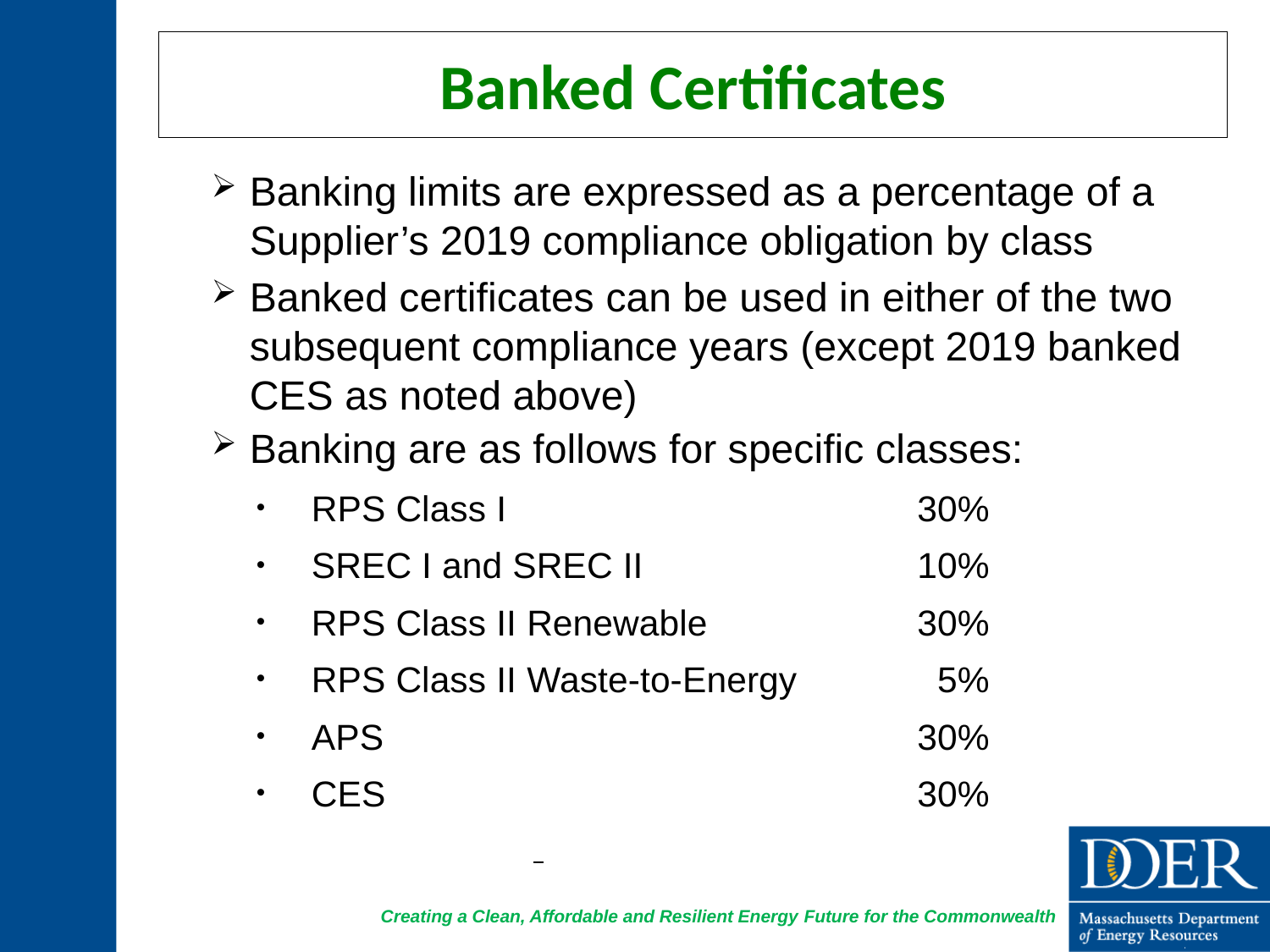

# Banked Certificates
Banking limits are expressed as a percentage of a Supplier’s 2019 compliance obligation by class
Banked certificates can be used in either of the two subsequent compliance years (except 2019 banked CES as noted above)
Banking are as follows for specific classes:
RPS Class I  	30%
SREC I and SREC II 	10%
RPS Class II Renewable	30%
RPS Class II Waste-to-Energy	5%
APS	30%
CES	30%